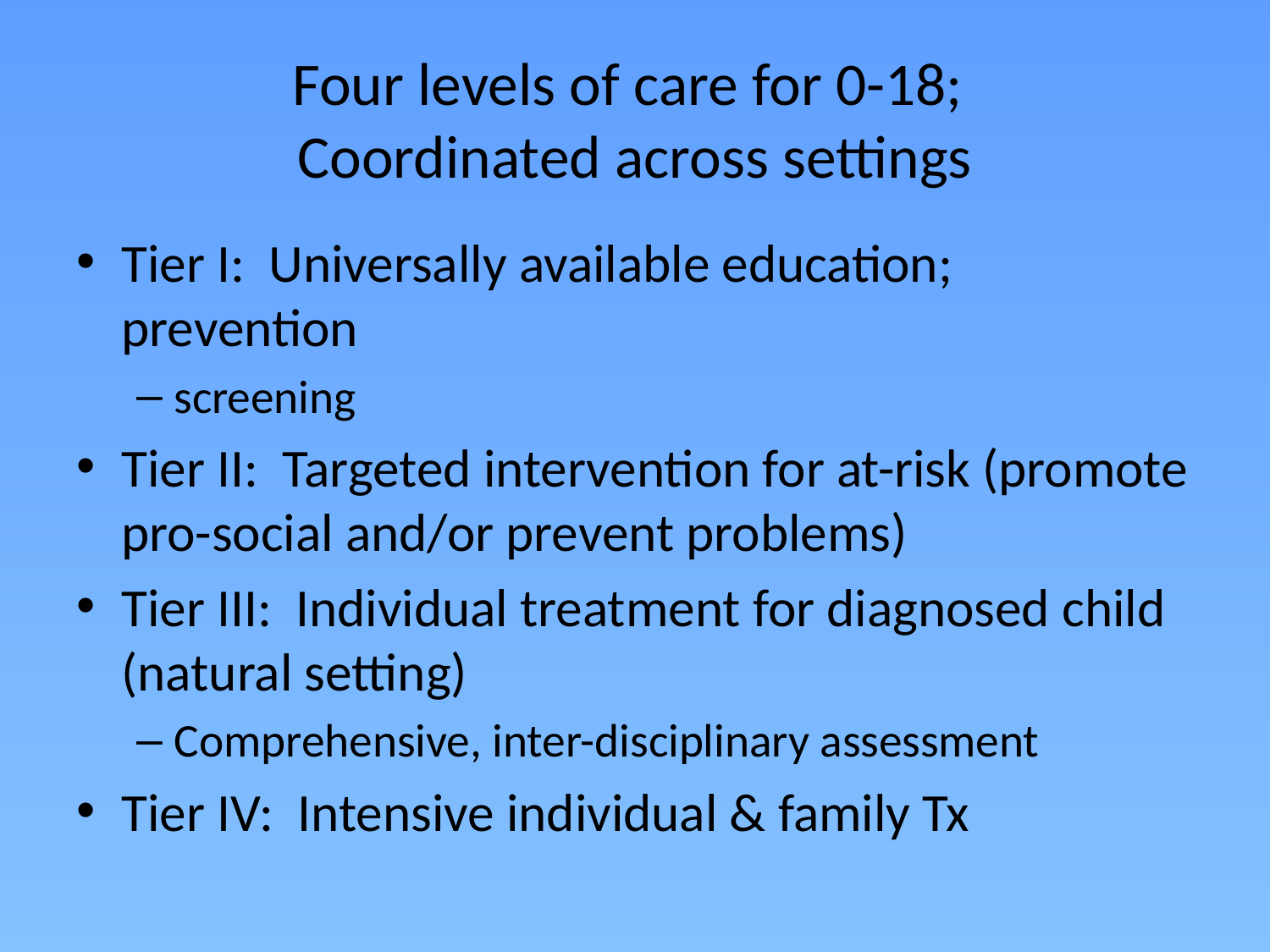

# Four levels of care for 0-18; Coordinated across settings
Tier I:  Universally available education; prevention
screening
Tier II:  Targeted intervention for at-risk (promote pro-social and/or prevent problems)
Tier III:  Individual treatment for diagnosed child (natural setting)
Comprehensive, inter-disciplinary assessment
Tier IV:  Intensive individual & family Tx